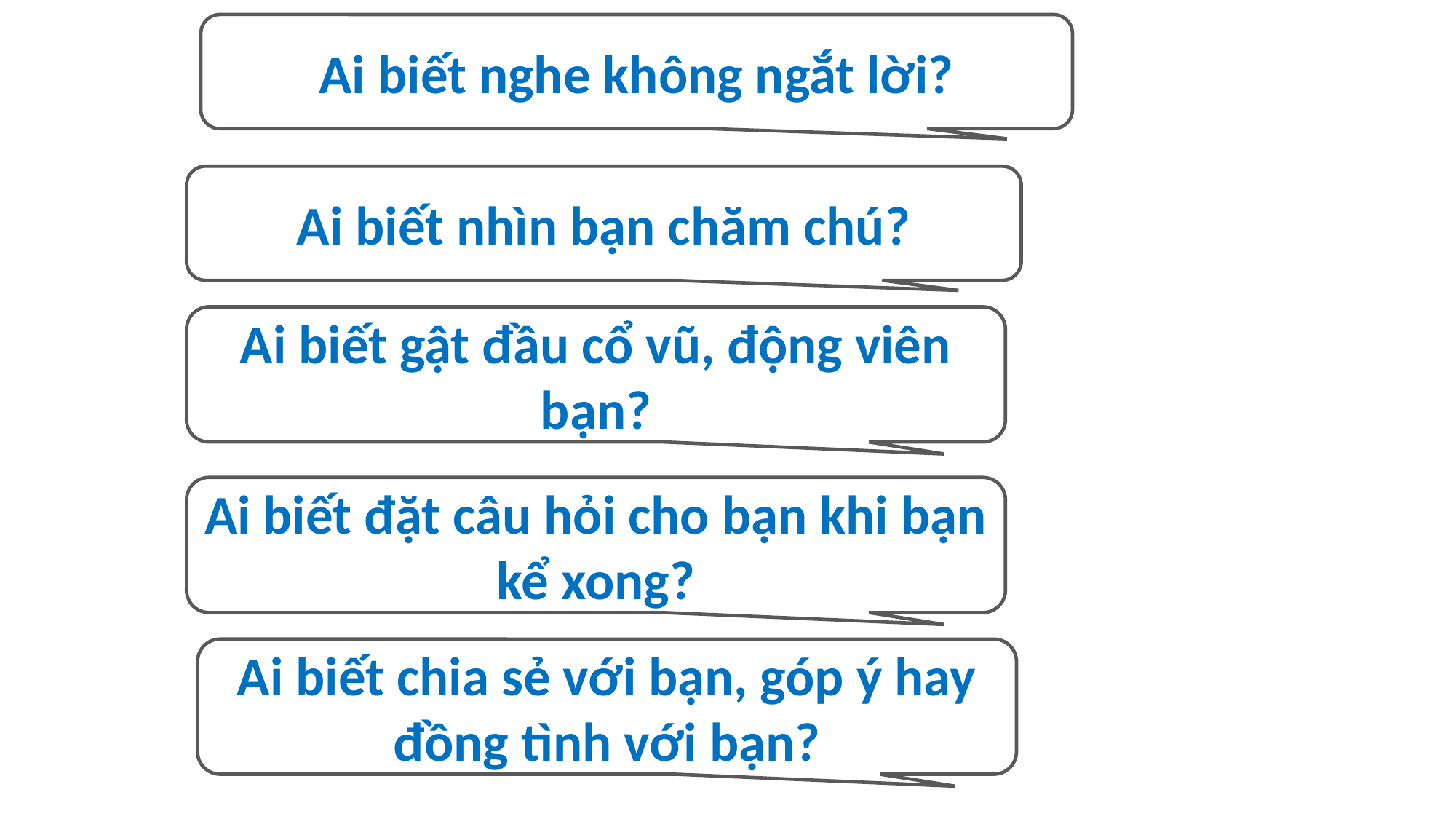

Ai biết nghe không ngắt lời?
Ai biết nhìn bạn chăm chú?
Ai biết gật đầu cổ vũ, động viên bạn?
Ai biết đặt câu hỏi cho bạn khi bạn kể xong?
Ai biết chia sẻ với bạn, góp ý hay đồng tình với bạn?